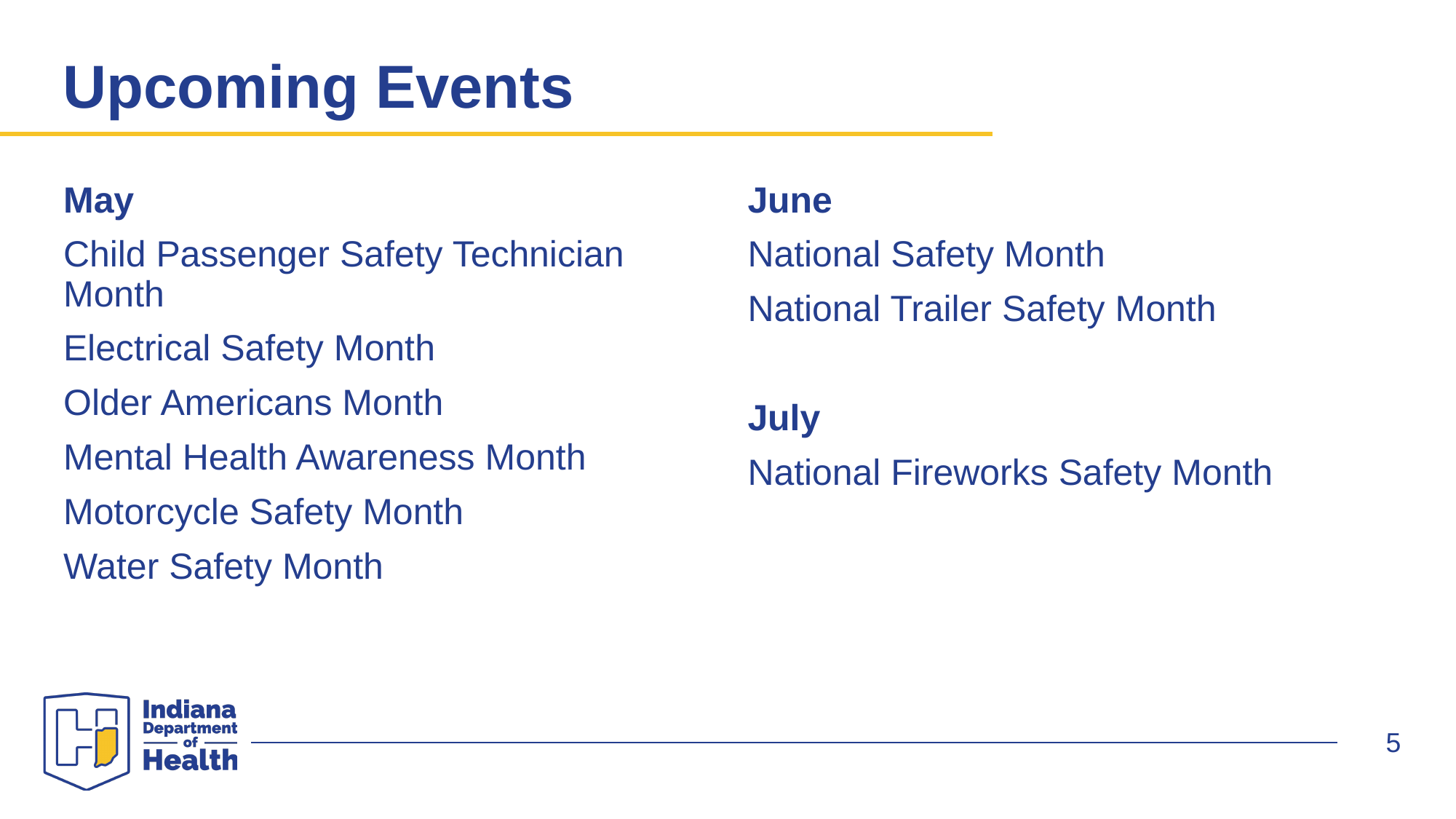

# Upcoming Events
May
Child Passenger Safety Technician Month
Electrical Safety Month
Older Americans Month
Mental Health Awareness Month
Motorcycle Safety Month
Water Safety Month

June
National Safety Month
National Trailer Safety Month

July
National Fireworks Safety Month
5